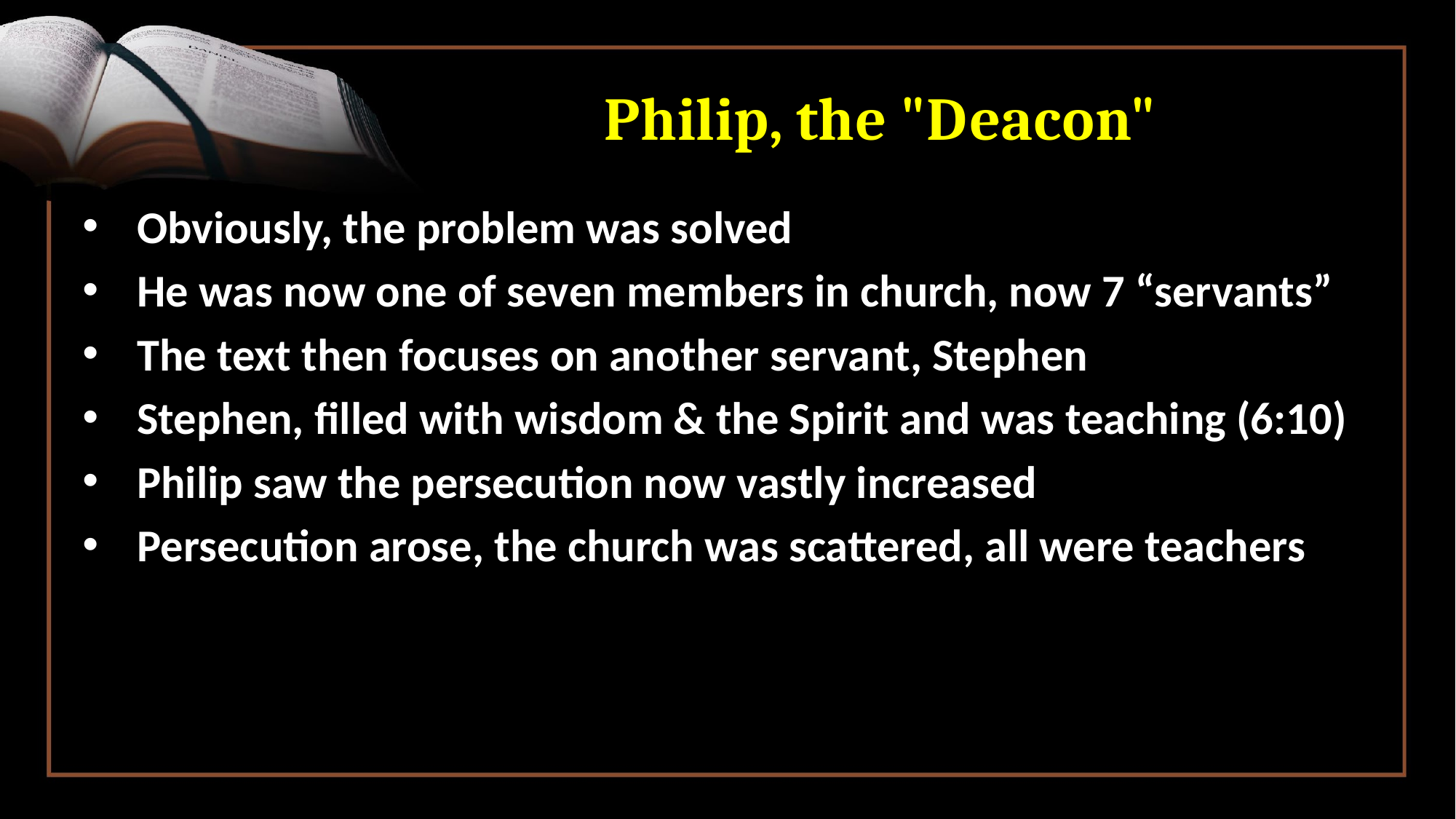

# Philip, the "Deacon"
Obviously, the problem was solved
He was now one of seven members in church, now 7 “servants”
The text then focuses on another servant, Stephen
Stephen, filled with wisdom & the Spirit and was teaching (6:10)
Philip saw the persecution now vastly increased
Persecution arose, the church was scattered, all were teachers